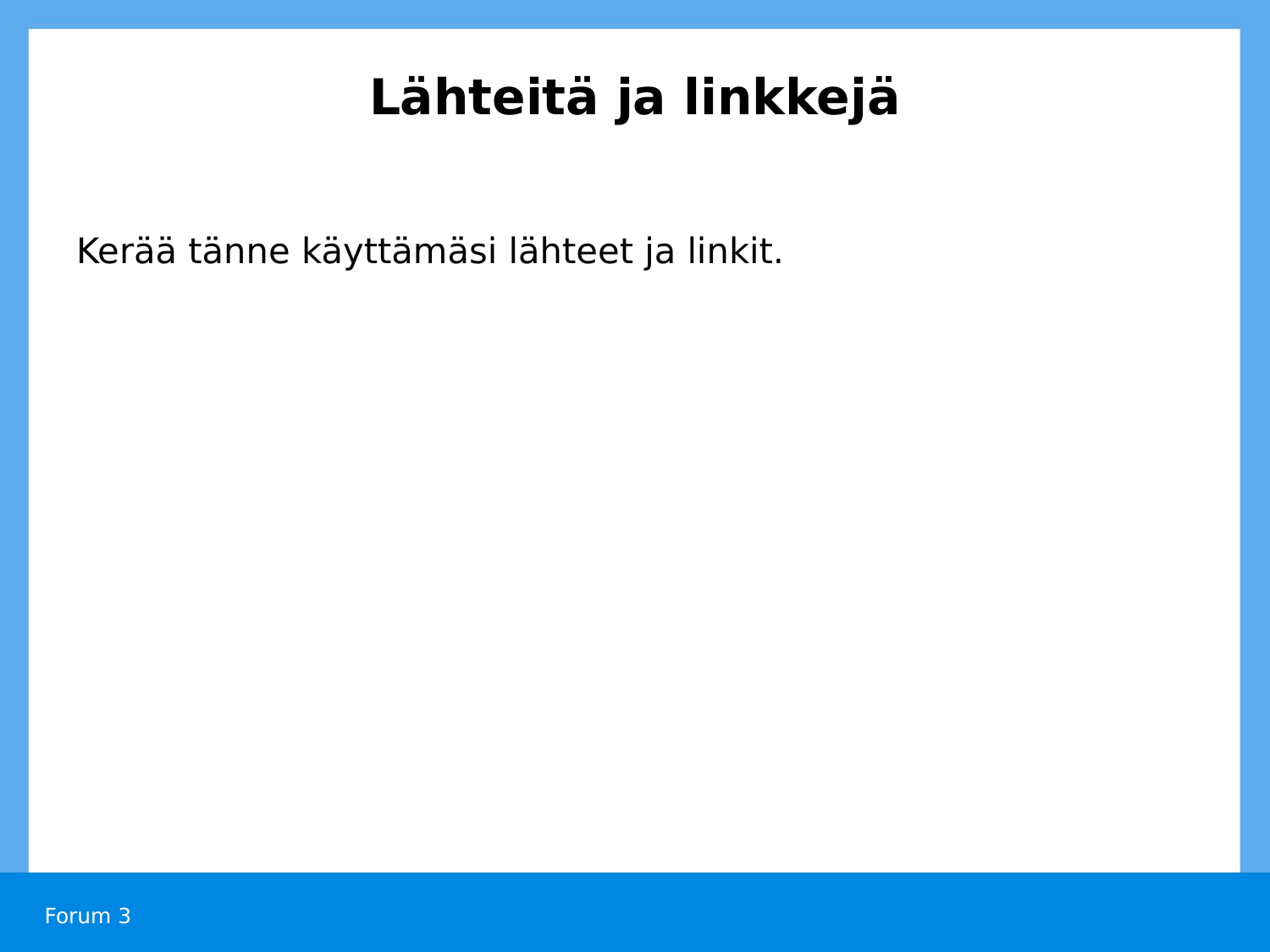

# Lähteitä ja linkkejä
Kerää tänne käyttämäsi lähteet ja linkit.